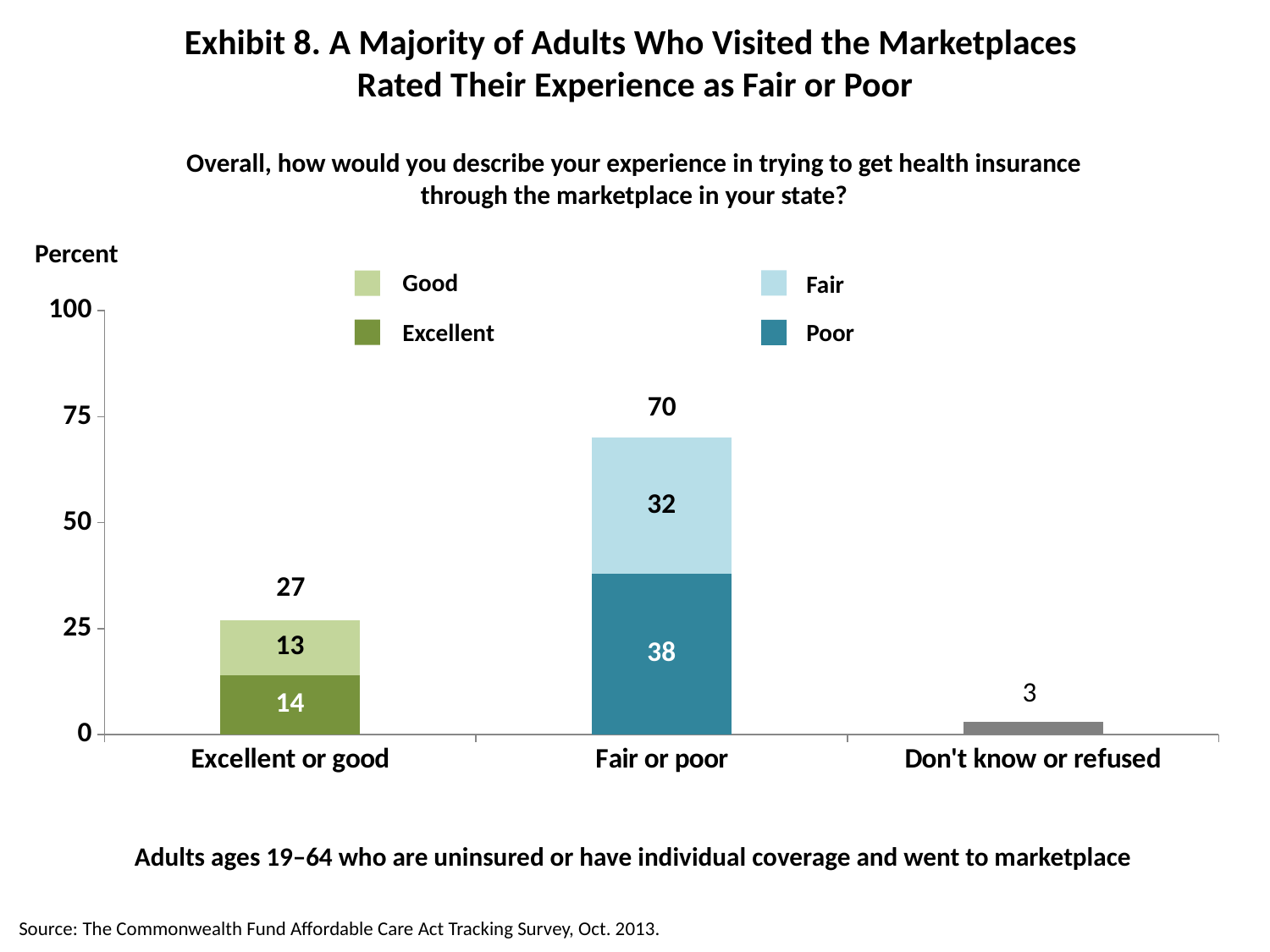

# Exhibit 8. A Majority of Adults Who Visited the Marketplaces Rated Their Experience as Fair or Poor
Overall, how would you describe your experience in trying to get health insurance
through the marketplace in your state?
Percent

### Chart

| Category | Very  | Somewhat |
|---|---|---|
| Excellent or good | 14.0 | 13.0 |
| Fair or poor | 38.0 | 32.0 |
| Don't know or refused | 3.0 | None |
Good
Fair

Poor
Excellent

Adults ages 19–64 who are uninsured or have individual coverage and went to marketplace
Source: The Commonwealth Fund Affordable Care Act Tracking Survey, Oct. 2013.